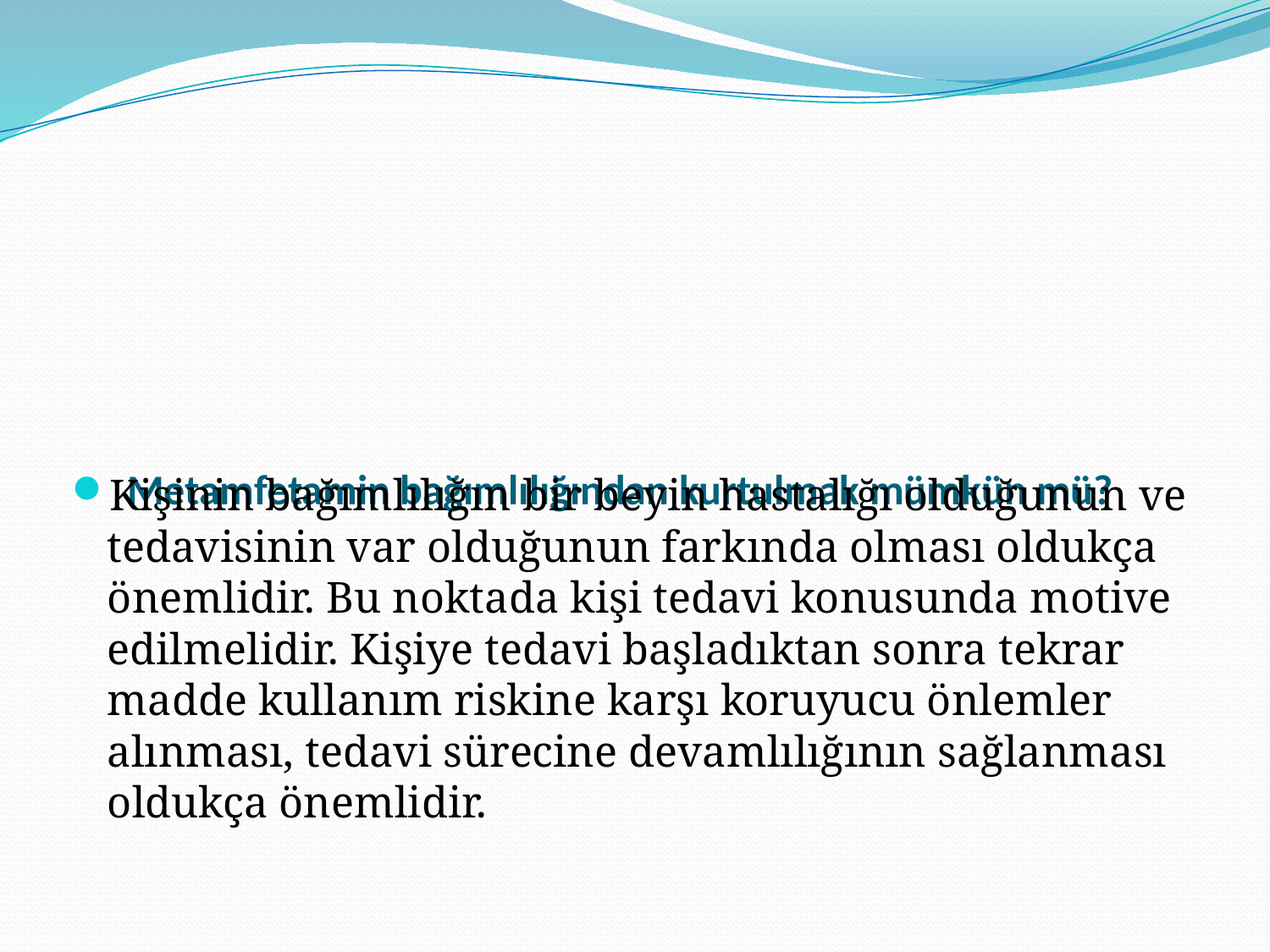

Kişinin bağımlılığın bir beyin hastalığı olduğunun ve tedavisinin var olduğunun farkında olması oldukça önemlidir. Bu noktada kişi tedavi konusunda motive edilmelidir. Kişiye tedavi başladıktan sonra tekrar madde kullanım riskine karşı koruyucu önlemler alınması, tedavi sürecine devamlılığının sağlanması oldukça önemlidir.

# Metamfetamin bağımlılığından kurtulmak mümkün mü?